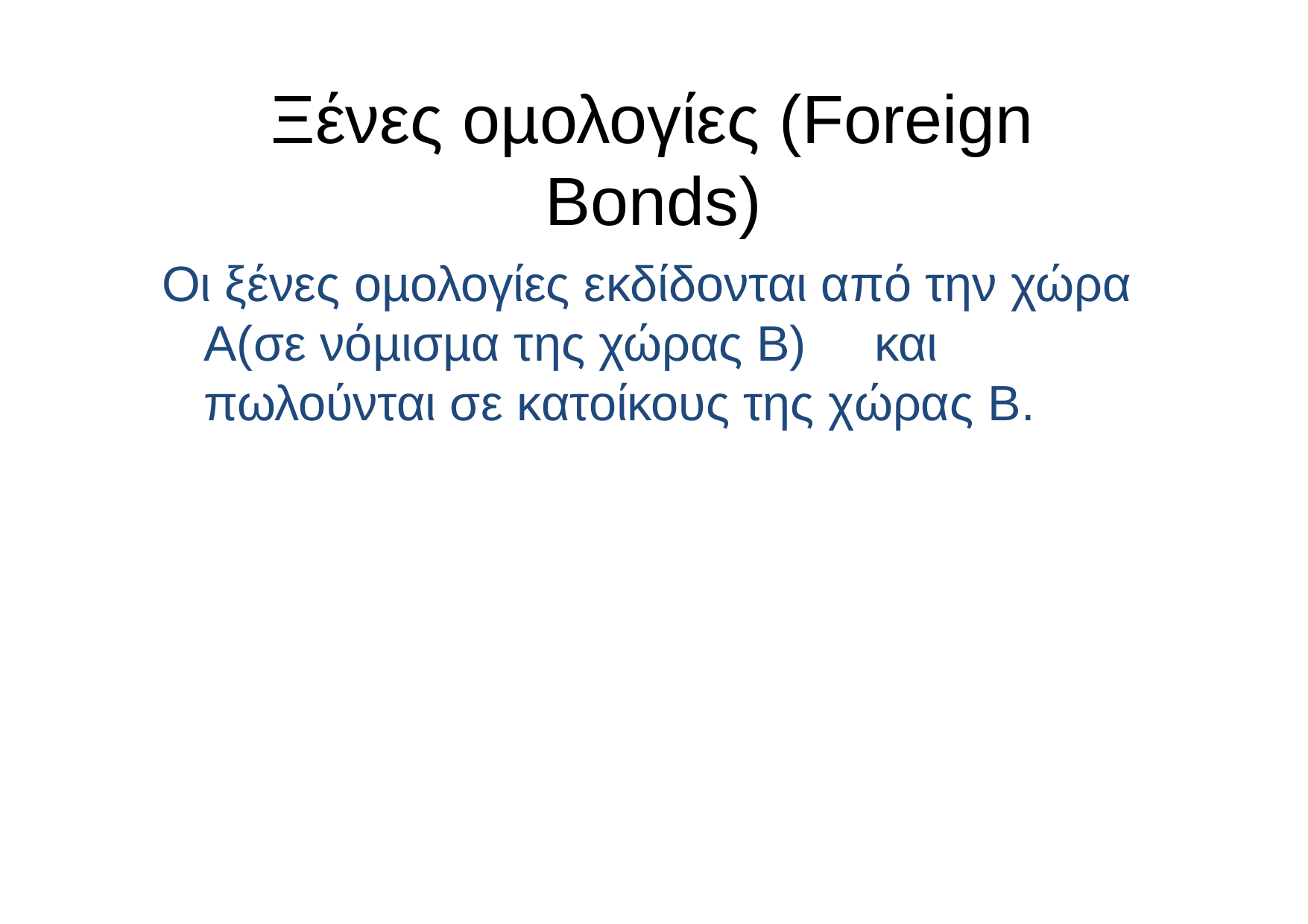

Ξένες οµολογίες (Foreign Bonds)
Οι ξένες οµολογίες εκδίδονται από την χώρα Α(σε νόµισµα της χώρας Β)	και πωλούνται σε κατοίκους της χώρας Β.